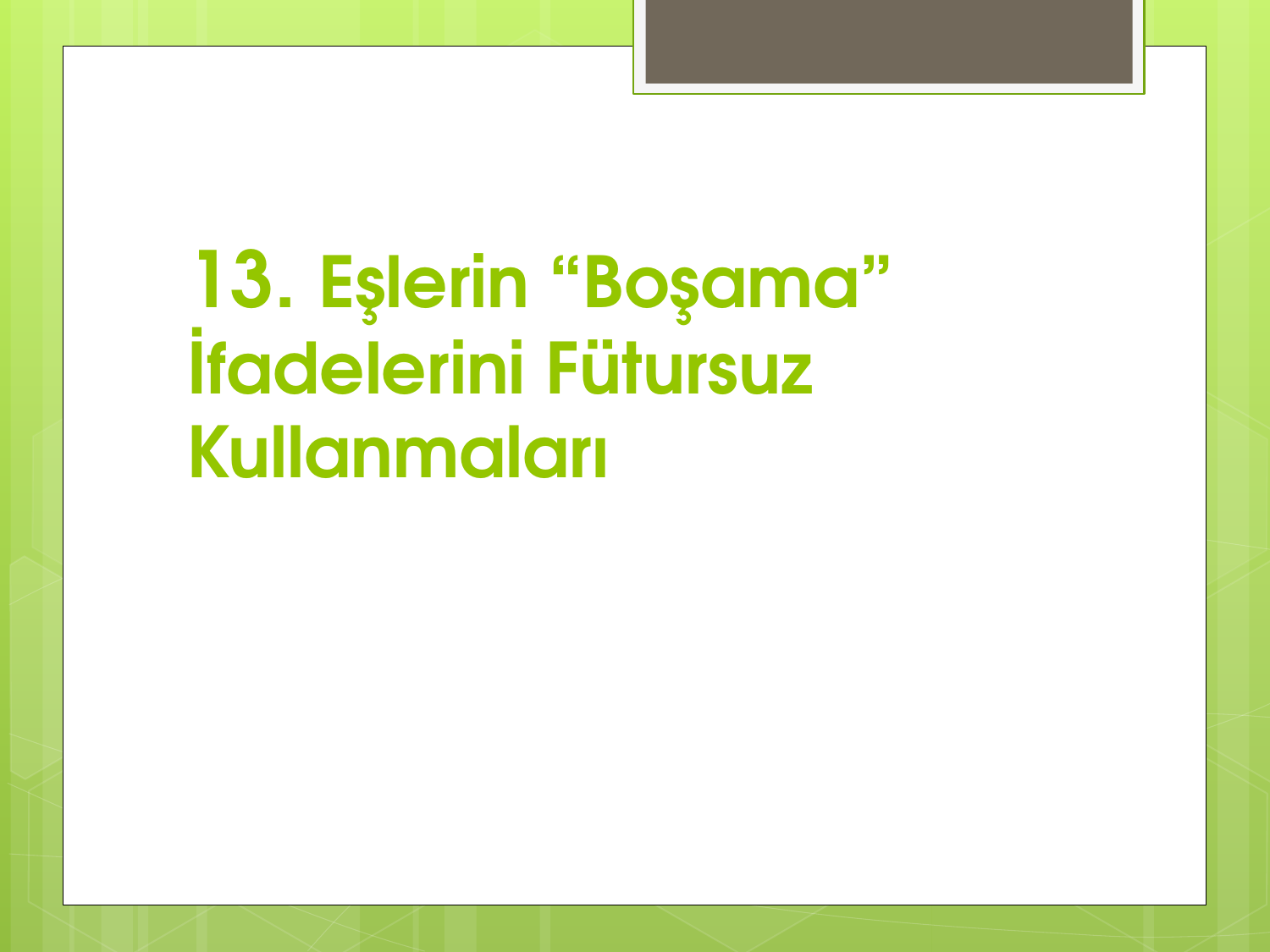

# 13. Eşlerin “Boşama” İfadelerini Fütursuz Kullanmaları